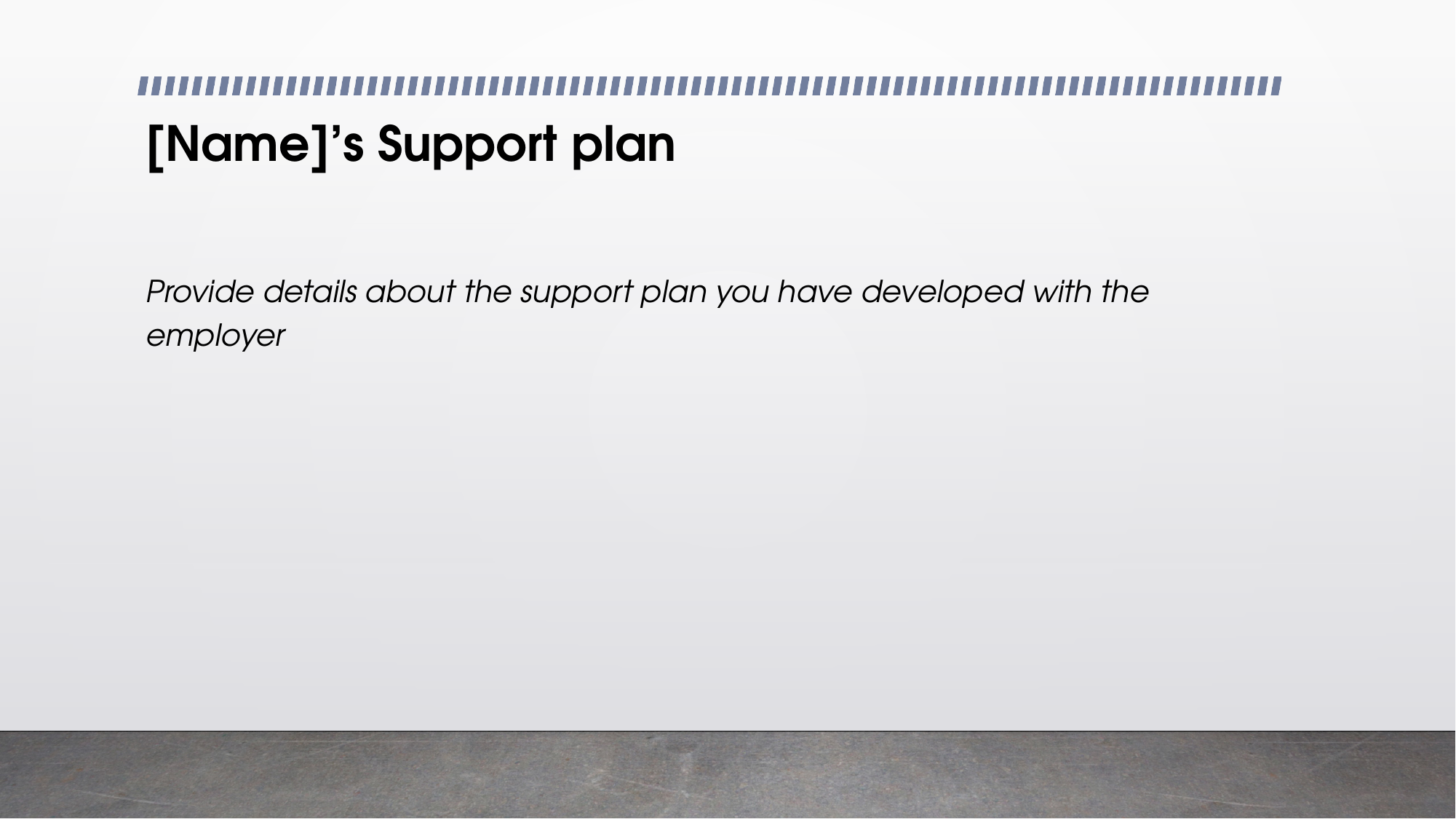

# [Name]’s Support plan
Provide details about the support plan you have developed with the employer